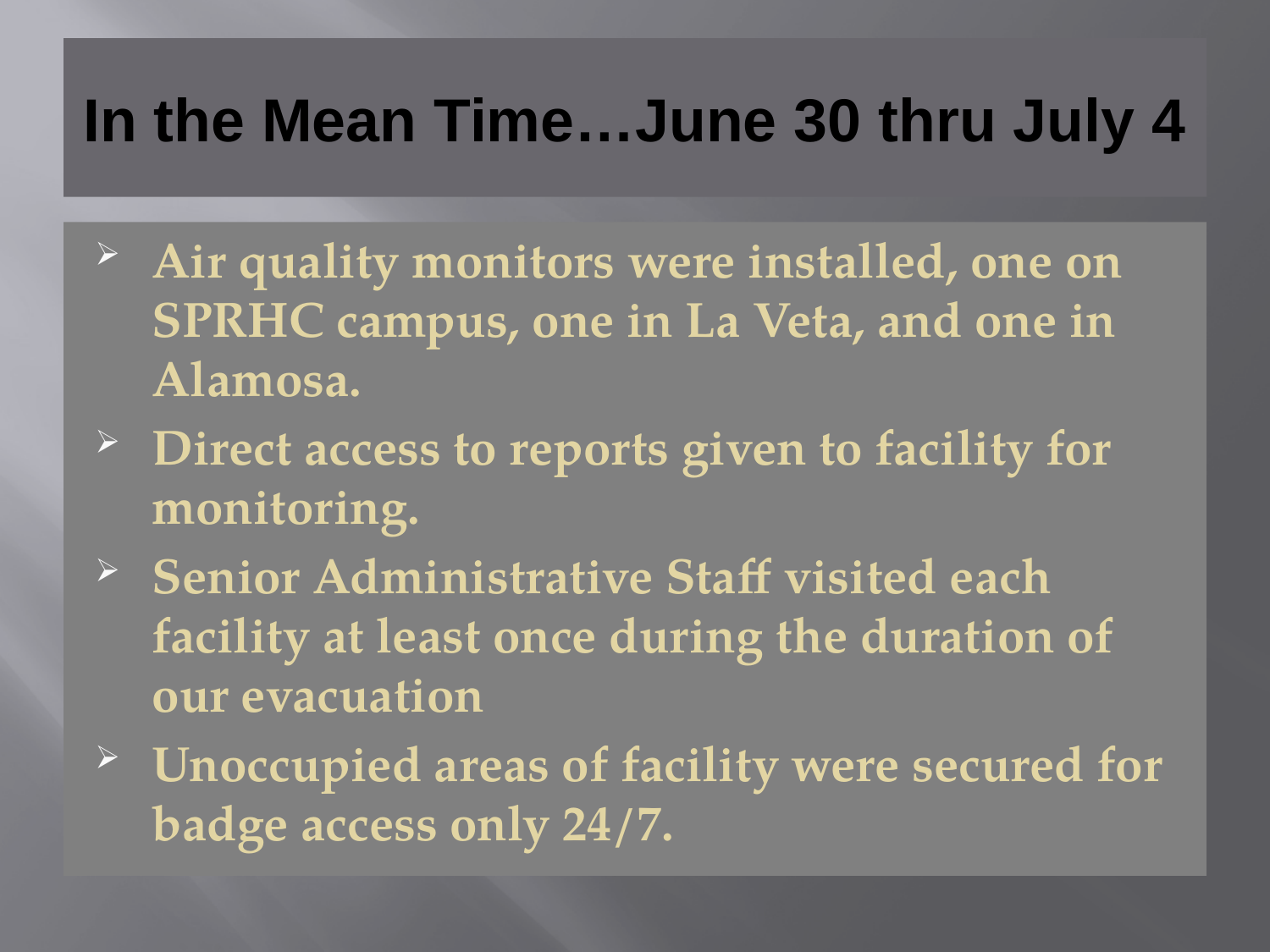

# In the Mean Time…June 30 thru July 4
Air quality monitors were installed, one on SPRHC campus, one in La Veta, and one in Alamosa.
Direct access to reports given to facility for monitoring.
Senior Administrative Staff visited each facility at least once during the duration of our evacuation
Unoccupied areas of facility were secured for badge access only 24/7.